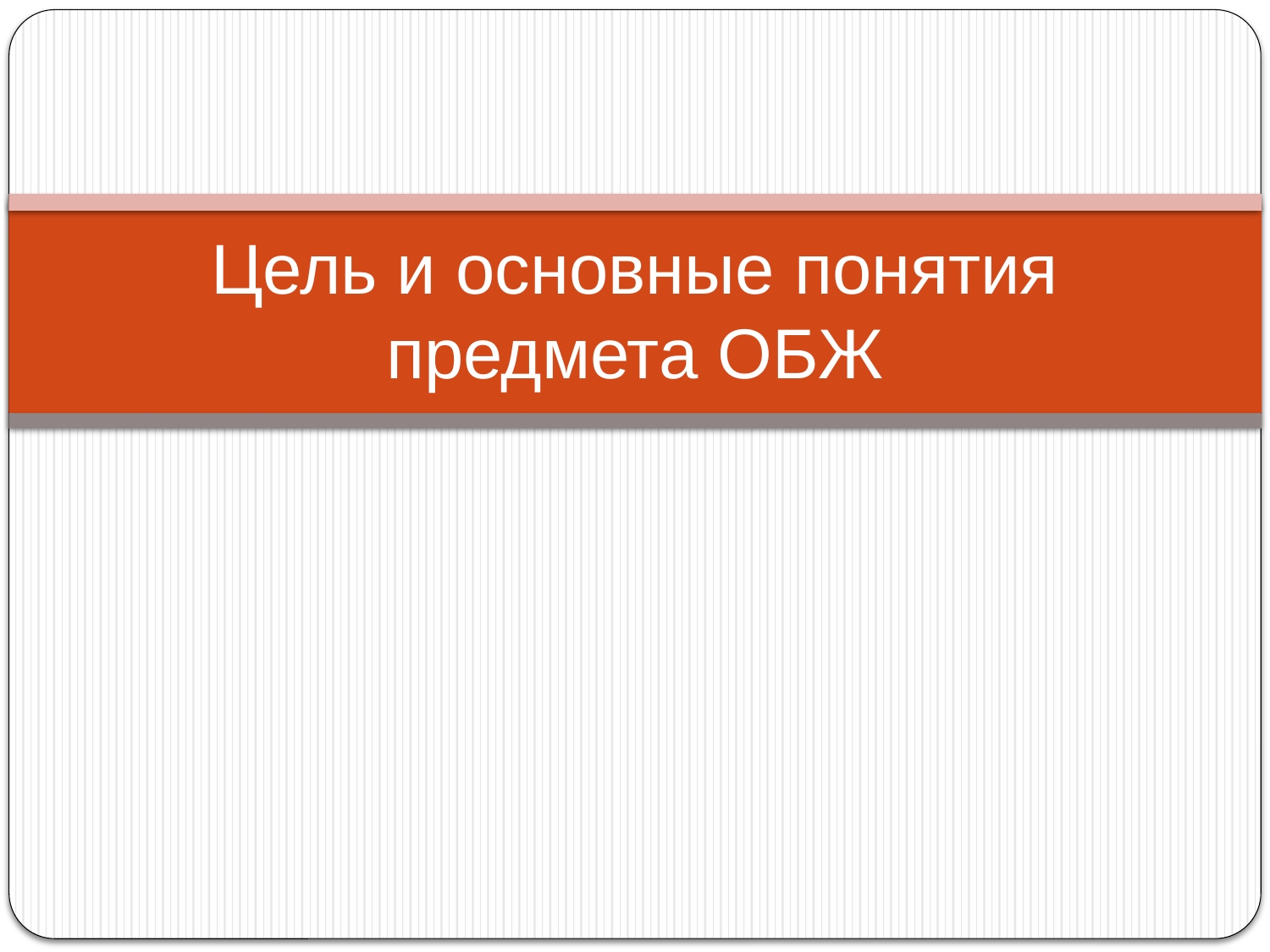

# Цель и основные понятия предмета ОБЖ